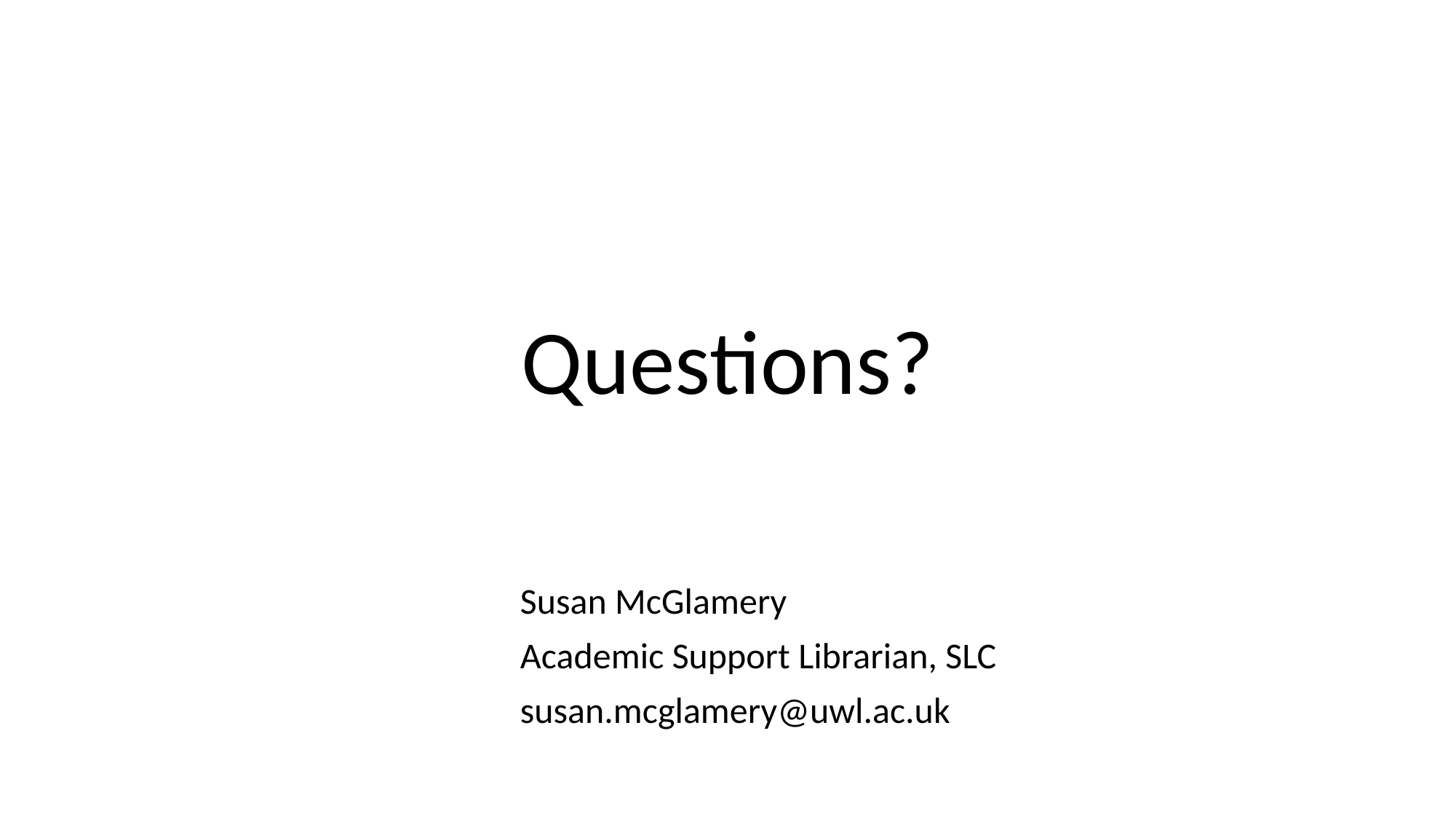

# Questions?
Susan McGlamery
Academic Support Librarian, SLC
susan.mcglamery@uwl.ac.uk